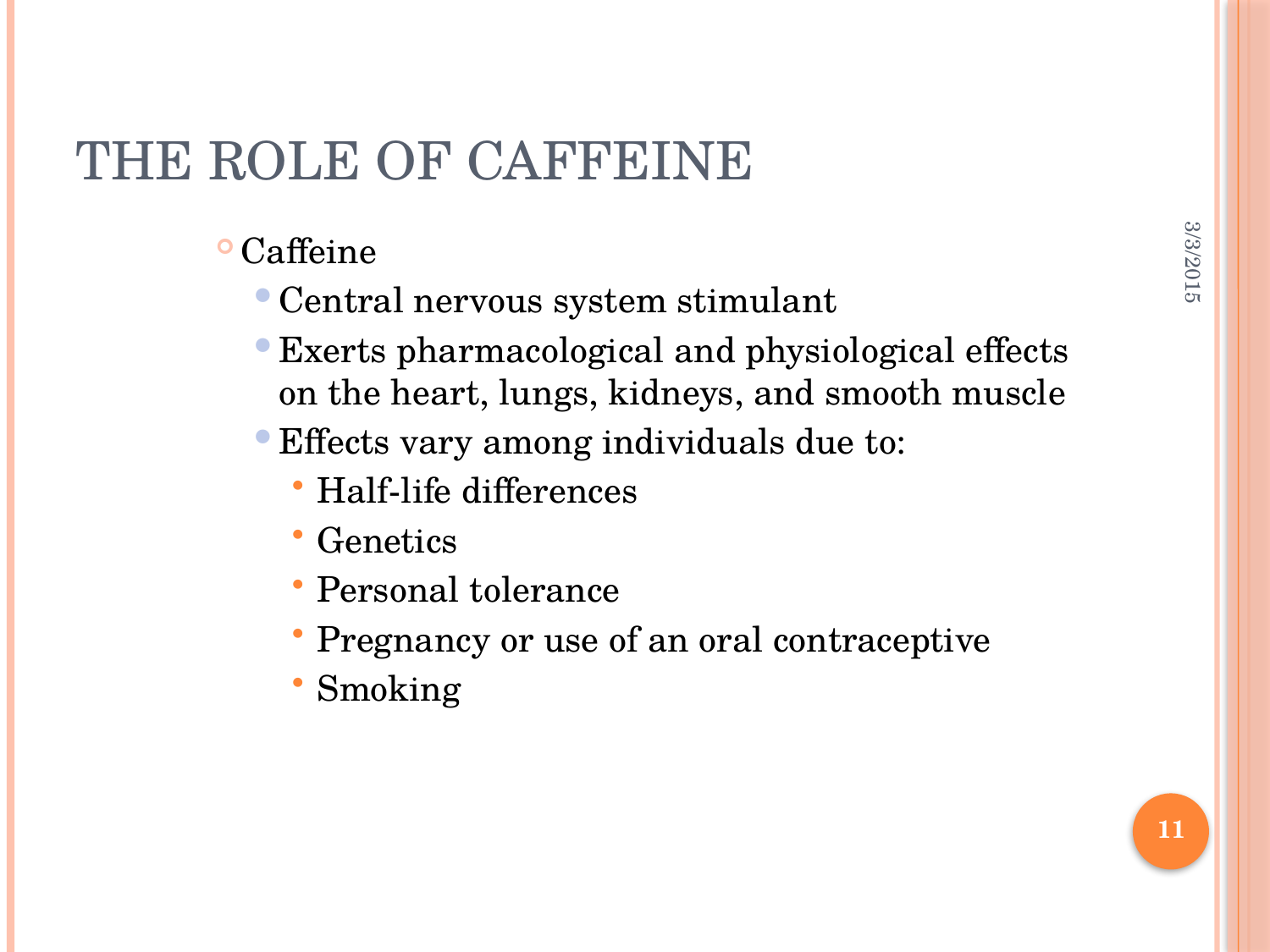

# The role of caffeine
3/3/2015
Caffeine
Central nervous system stimulant
Exerts pharmacological and physiological effects on the heart, lungs, kidneys, and smooth muscle
Effects vary among individuals due to:
Half-life differences
Genetics
Personal tolerance
Pregnancy or use of an oral contraceptive
Smoking

11